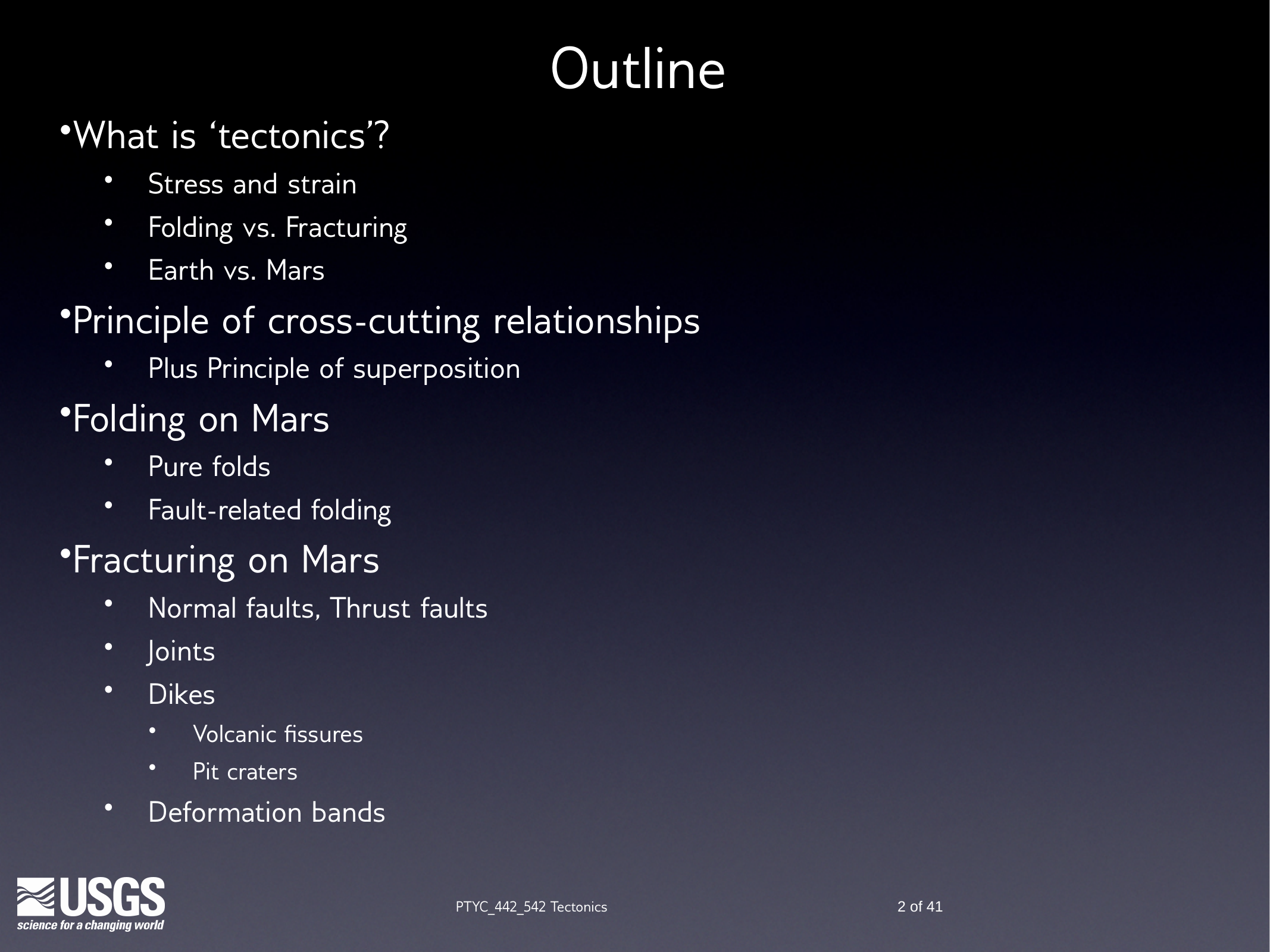

# Outline
What is ‘tectonics’?
Stress and strain
Folding vs. Fracturing
Earth vs. Mars
Principle of cross-cutting relationships
Plus Principle of superposition
Folding on Mars
Pure folds
Fault-related folding
Fracturing on Mars
Normal faults, Thrust faults
Joints
Dikes
Volcanic fissures
Pit craters
Deformation bands

PTYC_442_542 Tectonics
2 of 41